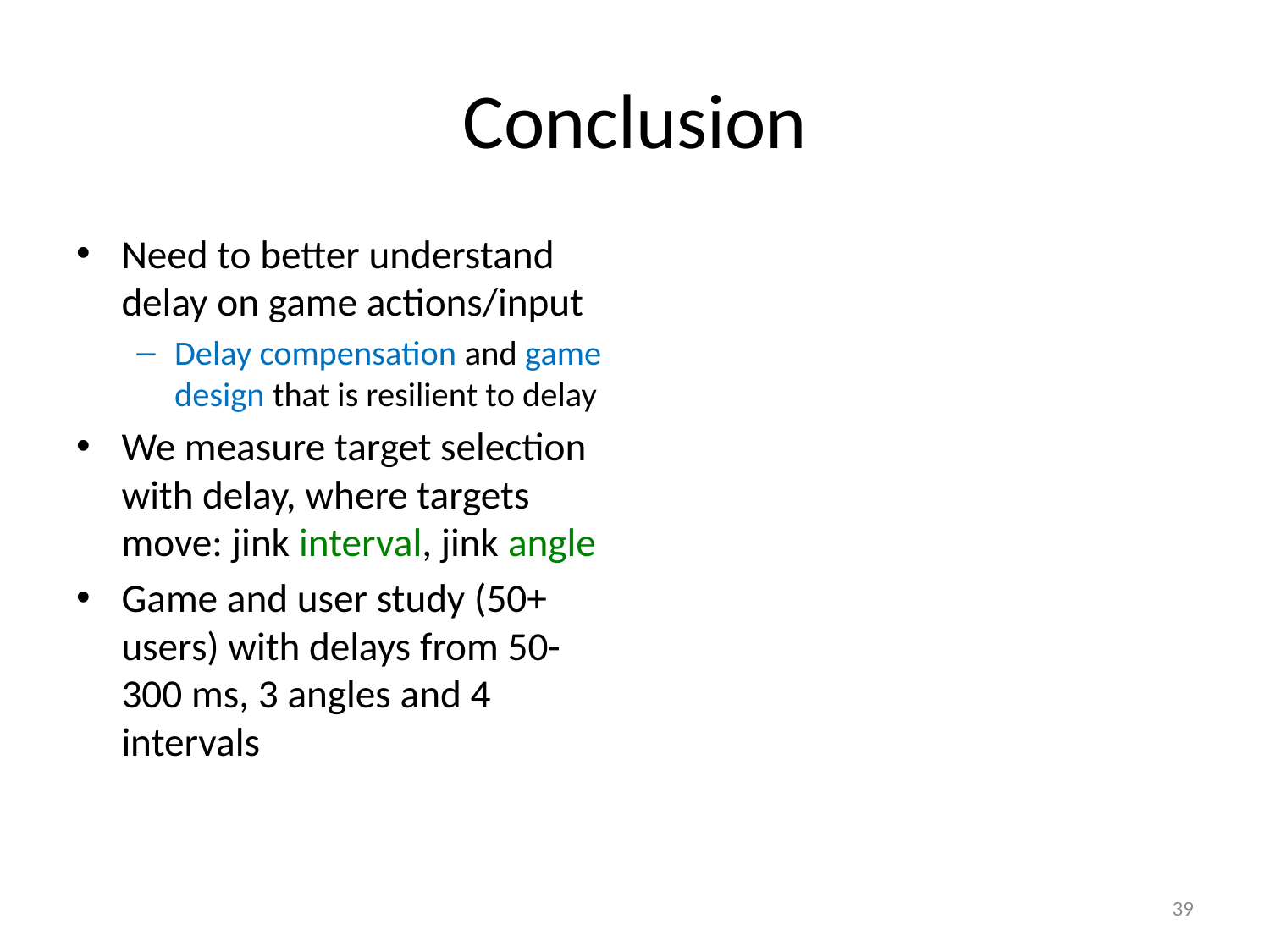

# Conclusion

Need to better understand delay on game actions/input
Delay compensation and game design that is resilient to delay
We measure target selection with delay, where targets move: jink interval, jink angle
Game and user study (50+ users) with delays from 50-300 ms, 3 angles and 4 intervals
Increase in selection time even for low delays (under 200 ms)
Sharp increase in selection time for higher delays (300+ ms)
Even sharper increase in selection time for fast targets (450 px/s)
QoE sensitive to even slight delays (100 ms)
Model with exponential terms for speed, delay and combined term fits well
39